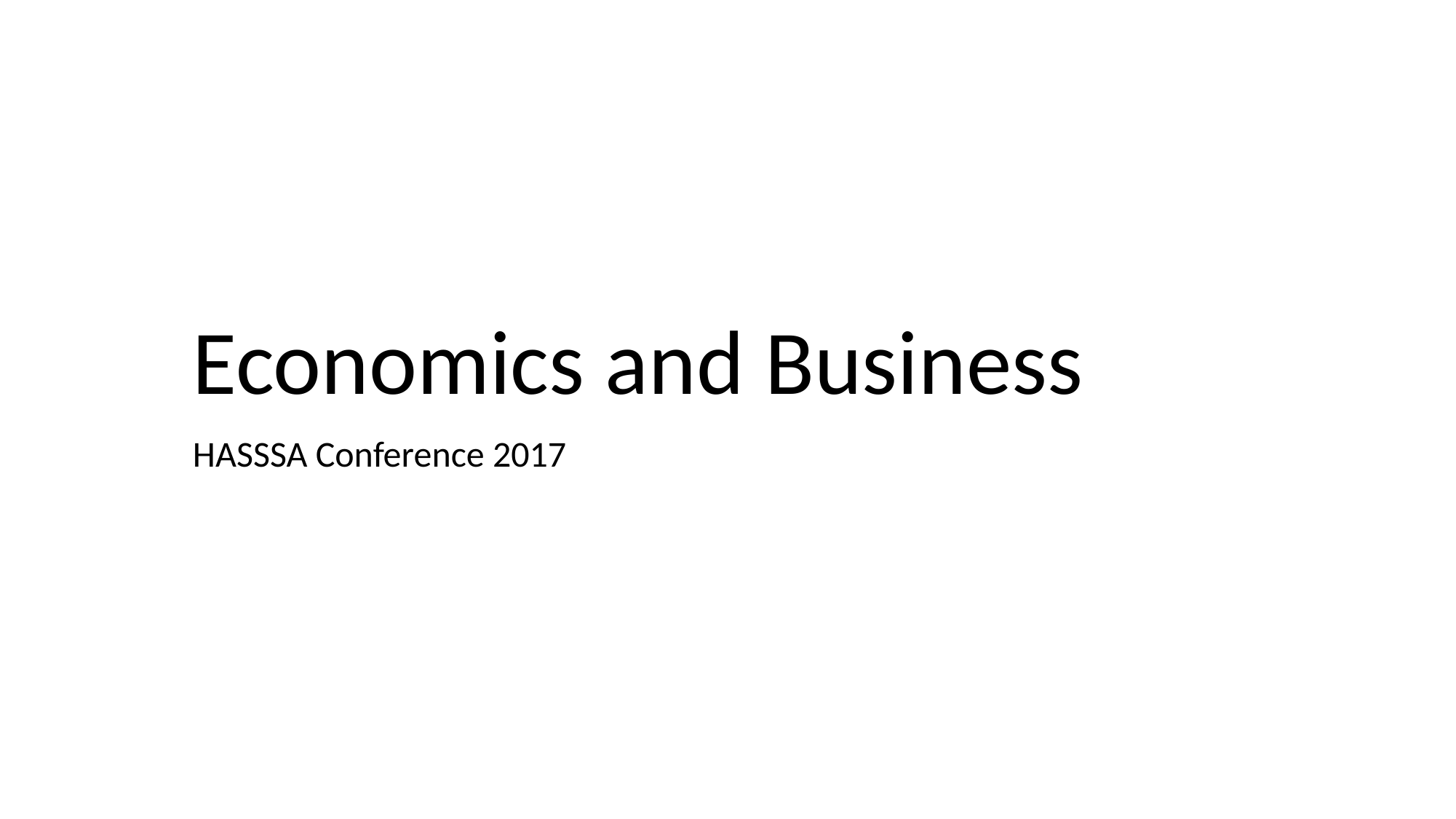

# Economics and Business
HASSSA Conference 2017